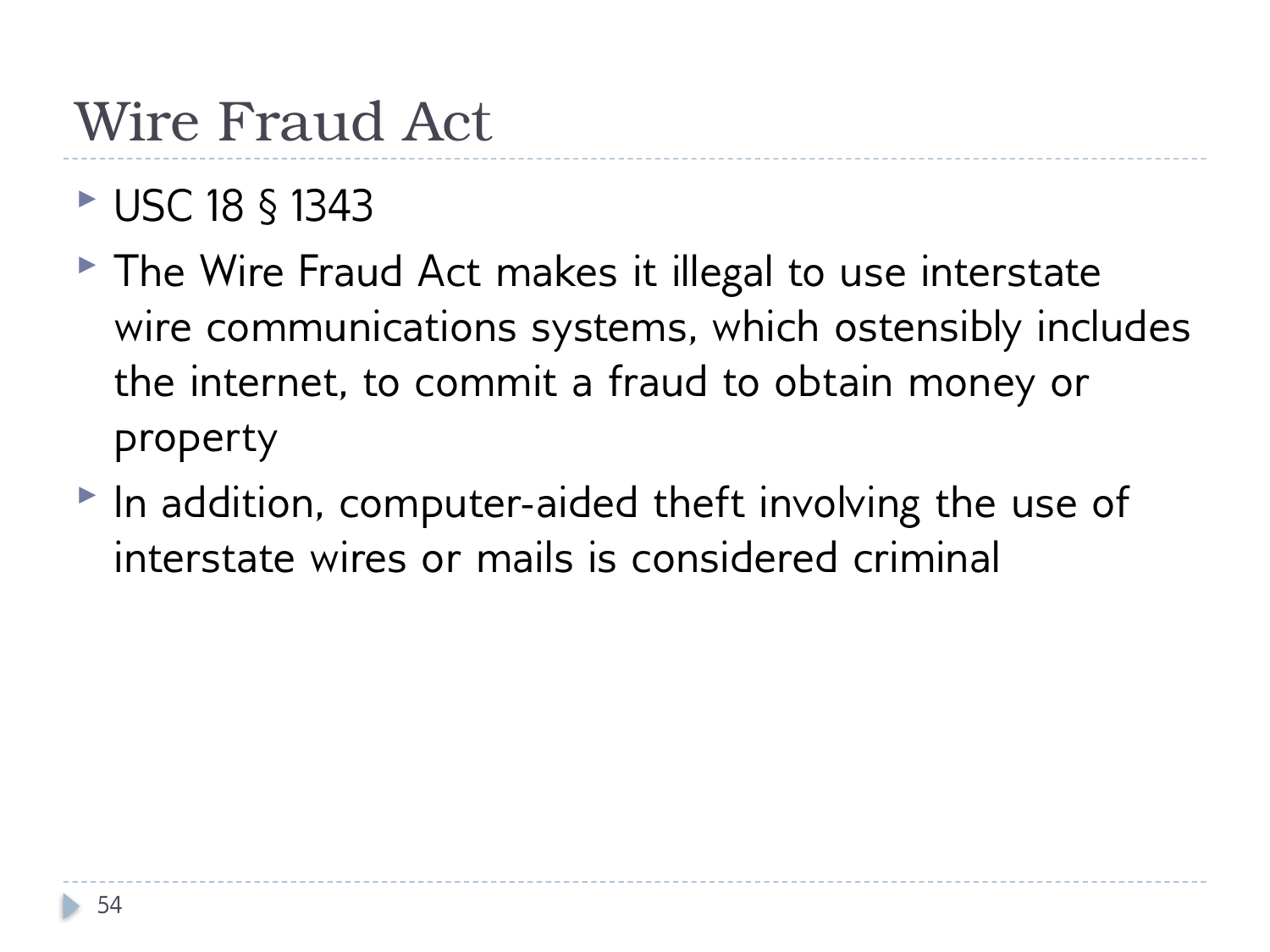

# Wire Fraud Act
USC 18 § 1343
The Wire Fraud Act makes it illegal to use interstate wire communications systems, which ostensibly includes the internet, to commit a fraud to obtain money or property
In addition, computer-aided theft involving the use of interstate wires or mails is considered criminal
54